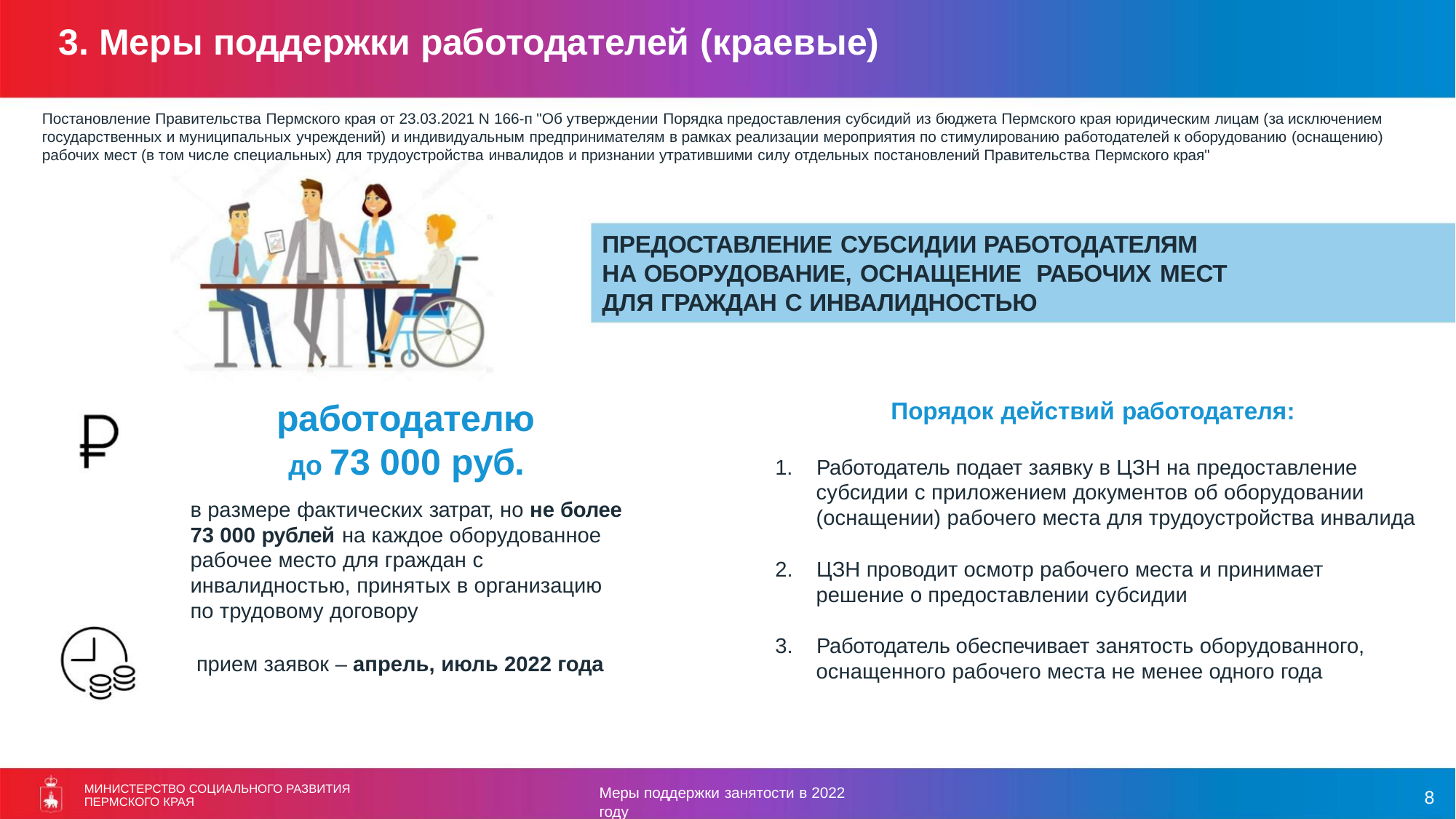

3. Меры поддержки работодателей (краевые)
Постановление Правительства Пермского края от 23.03.2021 N 166-п "Об утверждении Порядка предоставления субсидий из бюджета Пермского края юридическим лицам (за исключением
государственных и муниципальных учреждений) и индивидуальным предпринимателям в рамках реализации мероприятия по стимулированию работодателей к оборудованию (оснащению)
рабочих мест (в том числе специальных) для трудоустройства инвалидов и признании утратившими силу отдельных постановлений Правительства Пермского края"
ПРЕДОСТАВЛЕНИЕ СУБСИДИИ РАБОТОДАТЕЛЯМ
НА ОБОРУДОВАНИЕ, ОСНАЩЕНИЕ РАБОЧИХ МЕСТ
ДЛЯ ГРАЖДАН С ИНВАЛИДНОСТЬЮ
Порядок действий работодателя:
работодателю
до 73 000 руб.
1. Работодатель подает заявку в ЦЗН на предоставление
субсидии с приложением документов об оборудовании
(оснащении) рабочего места для трудоустройства инвалида
в размере фактических затрат, но не более
73 000 рублей на каждое оборудованное
рабочее место для граждан с
инвалидностью, принятых в организацию
по трудовому договору
2. ЦЗН проводит осмотр рабочего места и принимает
решение о предоставлении субсидии
3. Работодатель обеспечивает занятость оборудованного,
прием заявок – апрель, июль 2022 года
оснащенного рабочего места не менее одного года
МИНИСТЕРСТВО СОЦИАЛЬНОГО РАЗВИТИЯ
ПЕРМСКОГО КРАЯ
Меры поддержки занятости в 2022 году
8